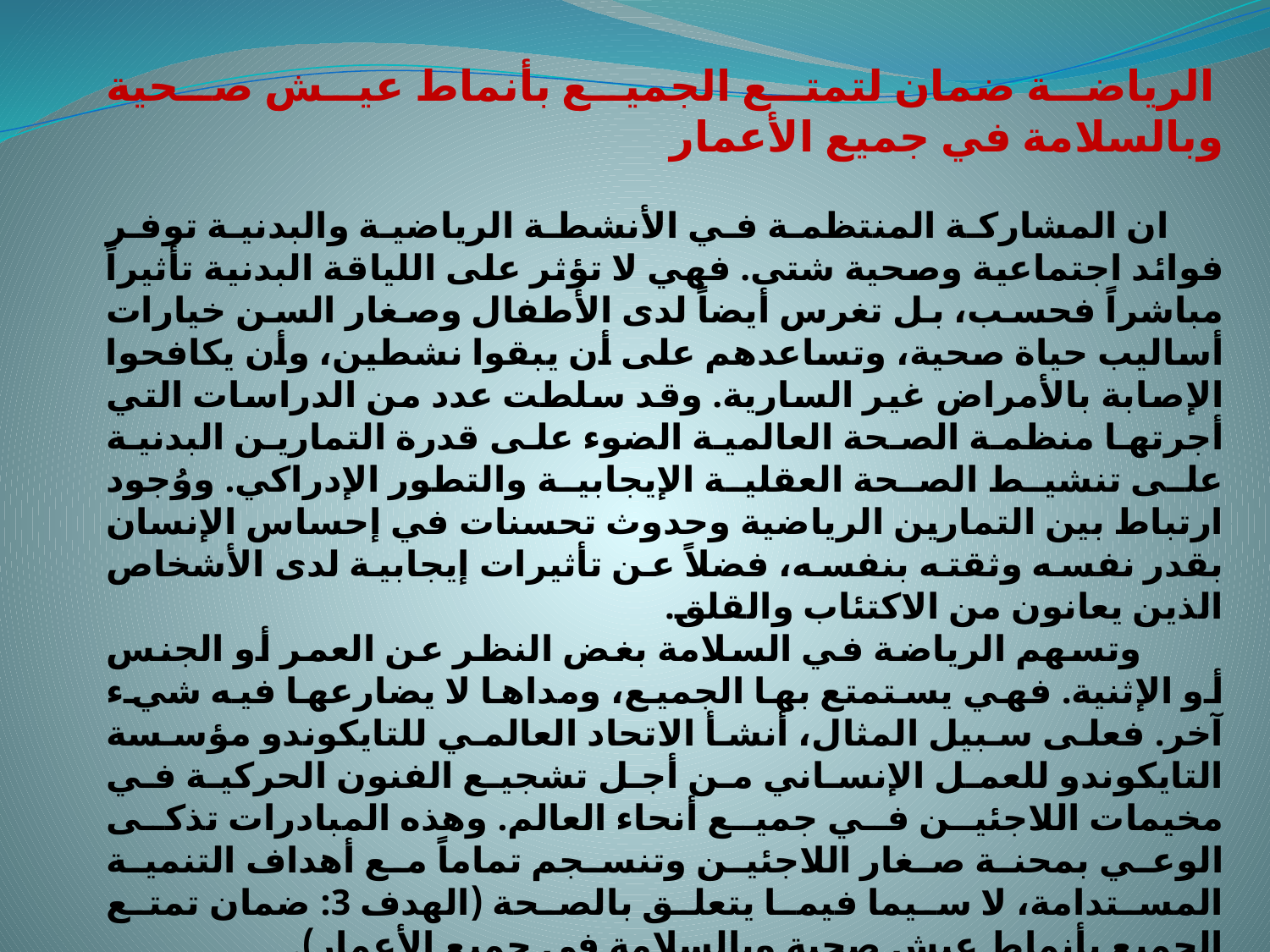

الرياضة ضمان لتمتع الجميع بأنماط عيش صحية وبالسلامة في جميع الأعمار

      ان المشاركة المنتظمة في الأنشطة الرياضية والبدنية توفر فوائد اجتماعية وصحية شتى. فهي لا تؤثر على اللياقة البدنية تأثيراً مباشراً فحسب، بل تغرس أيضاً لدى الأطفال وصغار السن خيارات أساليب حياة صحية، وتساعدهم على أن يبقوا نشطين، وأن يكافحوا الإصابة بالأمراض غير السارية. وقد سلطت عدد من الدراسات التي أجرتها منظمة الصحة العالمية الضوء على قدرة التمارين البدنية على تنشيط الصحة العقلية الإيجابية والتطور الإدراكي. ووُجود ارتباط بين التمارين الرياضية وحدوث تحسنات في إحساس الإنسان بقدر نفسه وثقته بنفسه، فضلاً عن تأثيرات إيجابية لدى الأشخاص الذين يعانون من الاكتئاب والقلق.
         وتسهم الرياضة في السلامة بغض النظر عن العمر أو الجنس أو الإثنية. فهي يستمتع بها الجميع، ومداها لا يضارعها فيه شيء آخر. فعلى سبيل المثال، أنشأ الاتحاد العالمي للتايكوندو مؤسسة التايكوندو للعمل الإنساني من أجل تشجيع الفنون الحركية في مخيمات اللاجئين في جميع أنحاء العالم. وهذه المبادرات تذكى الوعي بمحنة صغار اللاجئين وتنسجم تماماً مع أهداف التنمية المستدامة، لا سيما فيما يتعلق بالصحة (الهدف 3: ضمان تمتع الجميع بأنماط عيش صحية وبالسلامة في جميع الأعمار).
    ففي هذا الجانب يمكننا الاستفادة من هذه التجربة في مخيمات اللاجئين  العراقيين العديدة داخل العراق وخارجه وخاصة مع الصغار منهم الذين يحتاجون الى الرعاية الصحية والسلامة من تغلغل الأفكار الهدامة وعدم جعل هذه المخيمات اوكارا  وقواعد للأرهاب .